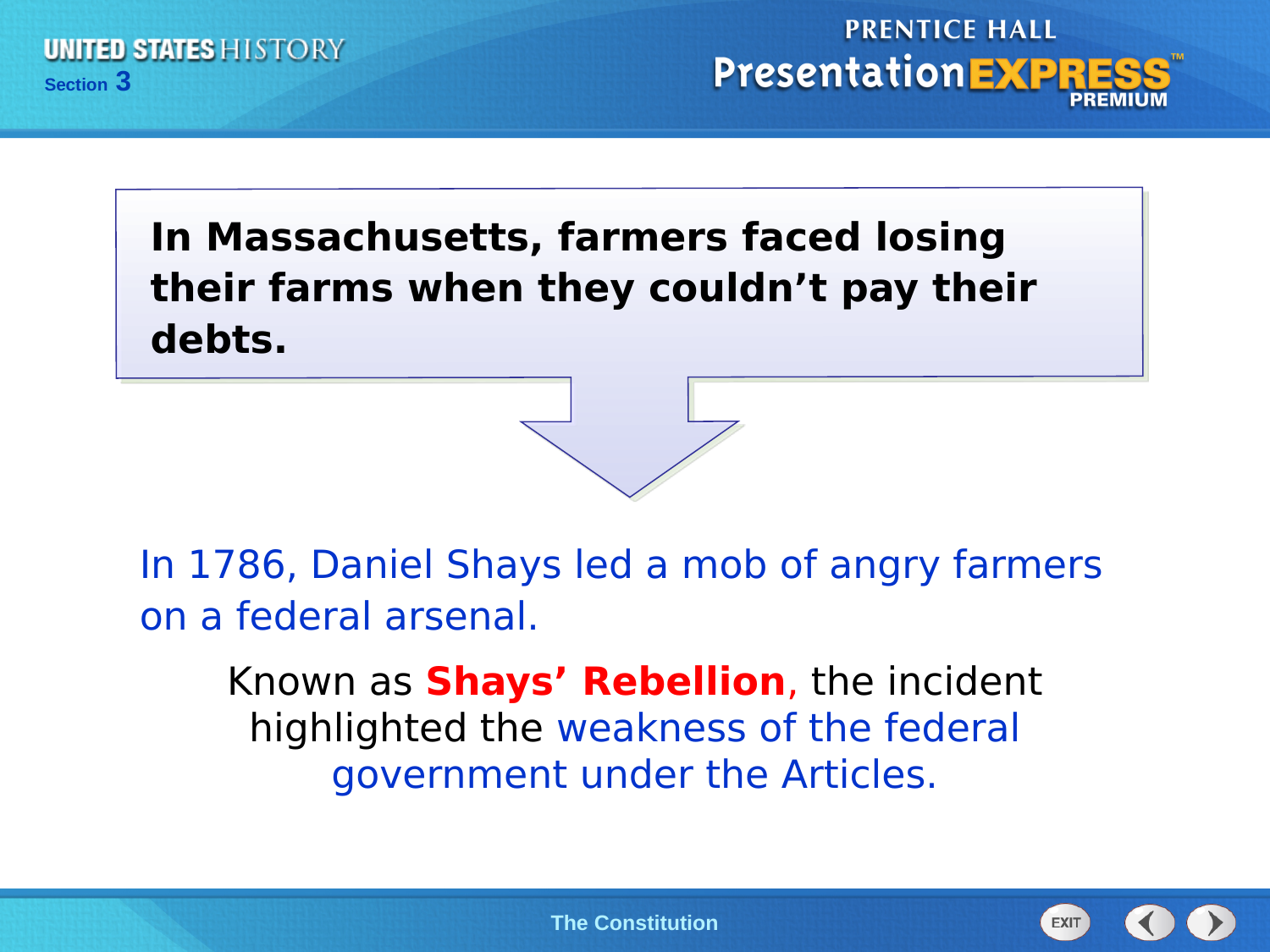

In Massachusetts, farmers faced losing
their farms when they couldn’t pay their debts.
In 1786, Daniel Shays led a mob of angry farmers  on a federal arsenal.
Known as Shays’ Rebellion, the incident highlighted the weakness of the federal government under the Articles.